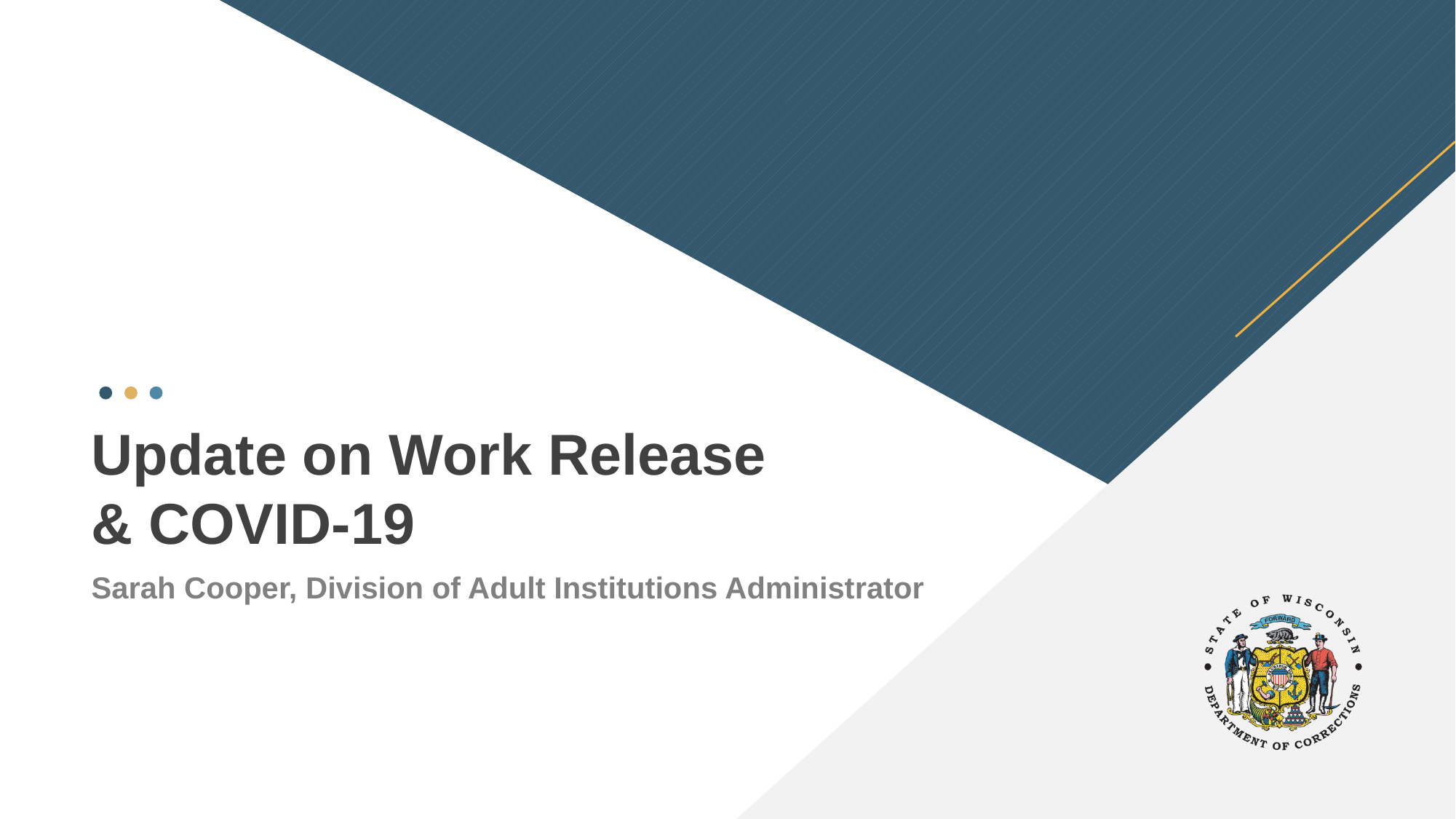

Update on Work Release & COVID-19
Sarah Cooper, Division of Adult Institutions Administrator